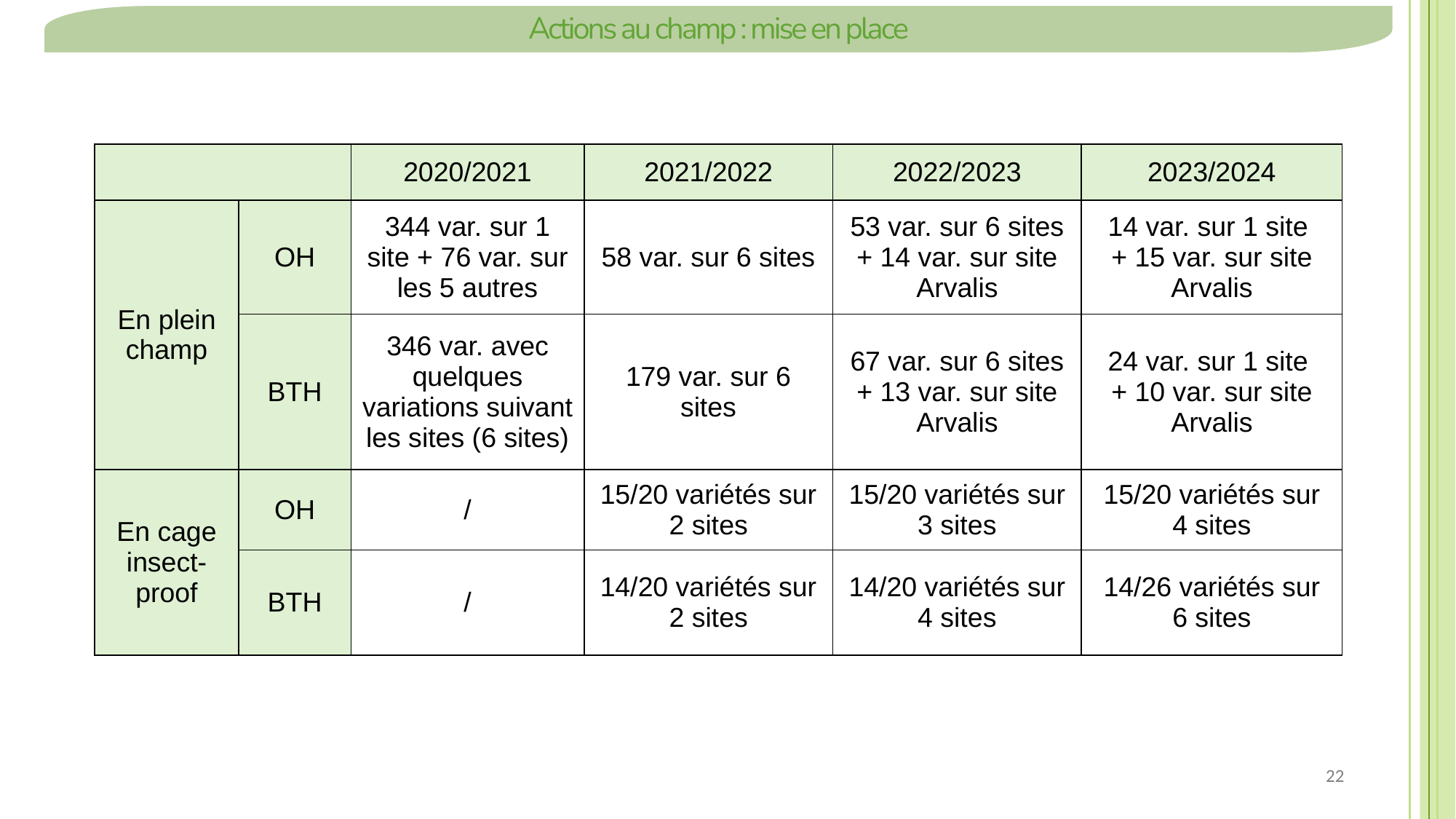

# Actions au champ : mise en place

|  |  | 2020/2021 | 2021/2022 | 2022/2023 | 2023/2024 |
| --- | --- | --- | --- | --- | --- |
| En plein champ | OH | 344 var. sur 1 site + 76 var. sur les 5 autres | 58 var. sur 6 sites | 53 var. sur 6 sites + 14 var. sur site Arvalis | 14 var. sur 1 site + 15 var. sur site Arvalis |
|  | BTH | 346 var. avec quelques variations suivant les sites (6 sites) | 179 var. sur 6 sites | 67 var. sur 6 sites + 13 var. sur site Arvalis | 24 var. sur 1 site + 10 var. sur site Arvalis |
| En cage insect-proof | OH | / | 15/20 variétés sur 2 sites | 15/20 variétés sur 3 sites | 15/20 variétés sur 4 sites |
|  | BTH | / | 14/20 variétés sur 2 sites | 14/20 variétés sur 4 sites | 14/26 variétés sur 6 sites |
22